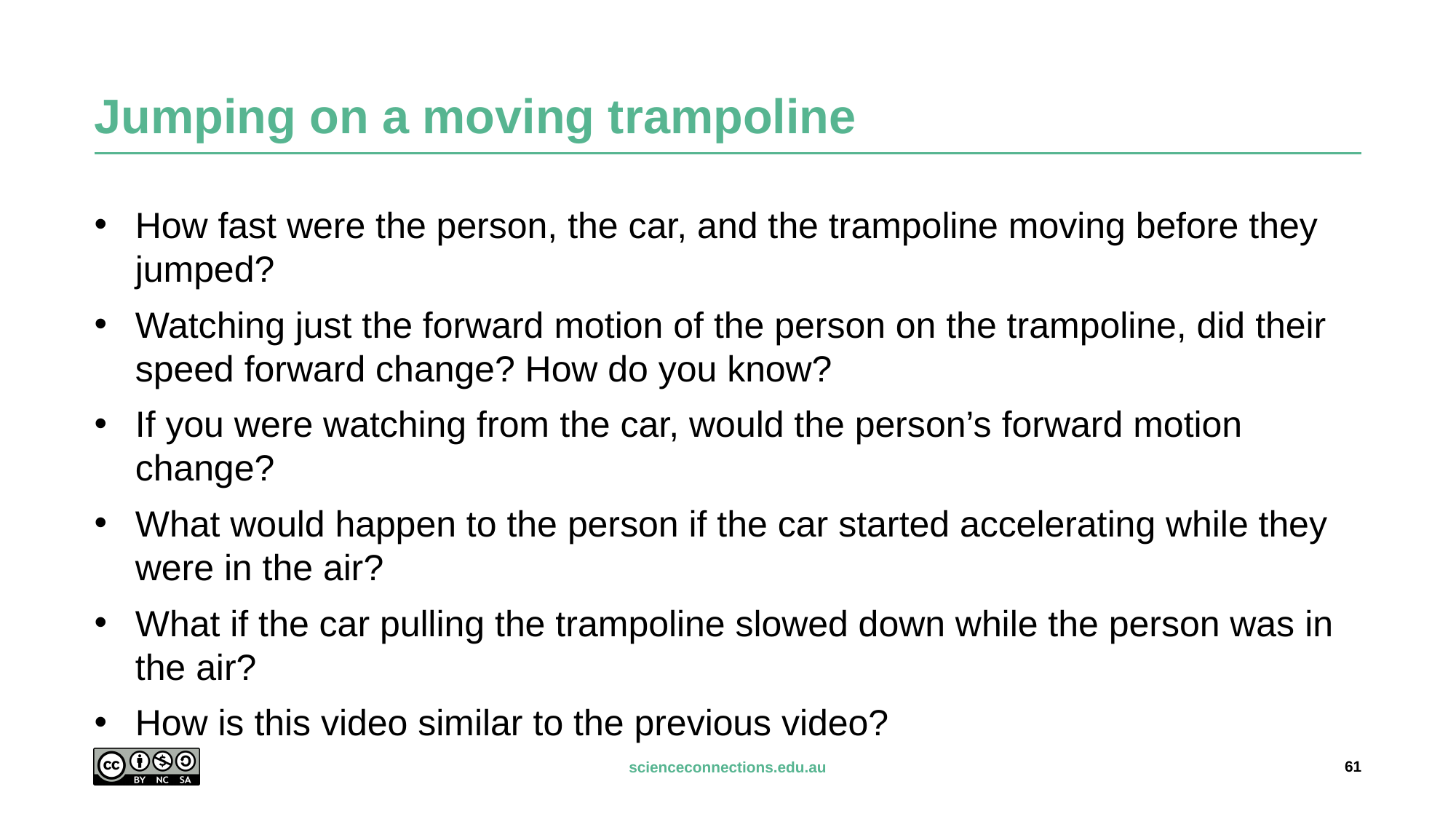

# Jumping on a moving trampoline
How fast were the person, the car, and the trampoline moving before they jumped?
Watching just the forward motion of the person on the trampoline, did their speed forward change? How do you know?
If you were watching from the car, would the person’s forward motion change?
What would happen to the person if the car started accelerating while they were in the air?
What if the car pulling the trampoline slowed down while the person was in the air?
How is this video similar to the previous video?
61
scienceconnections.edu.au